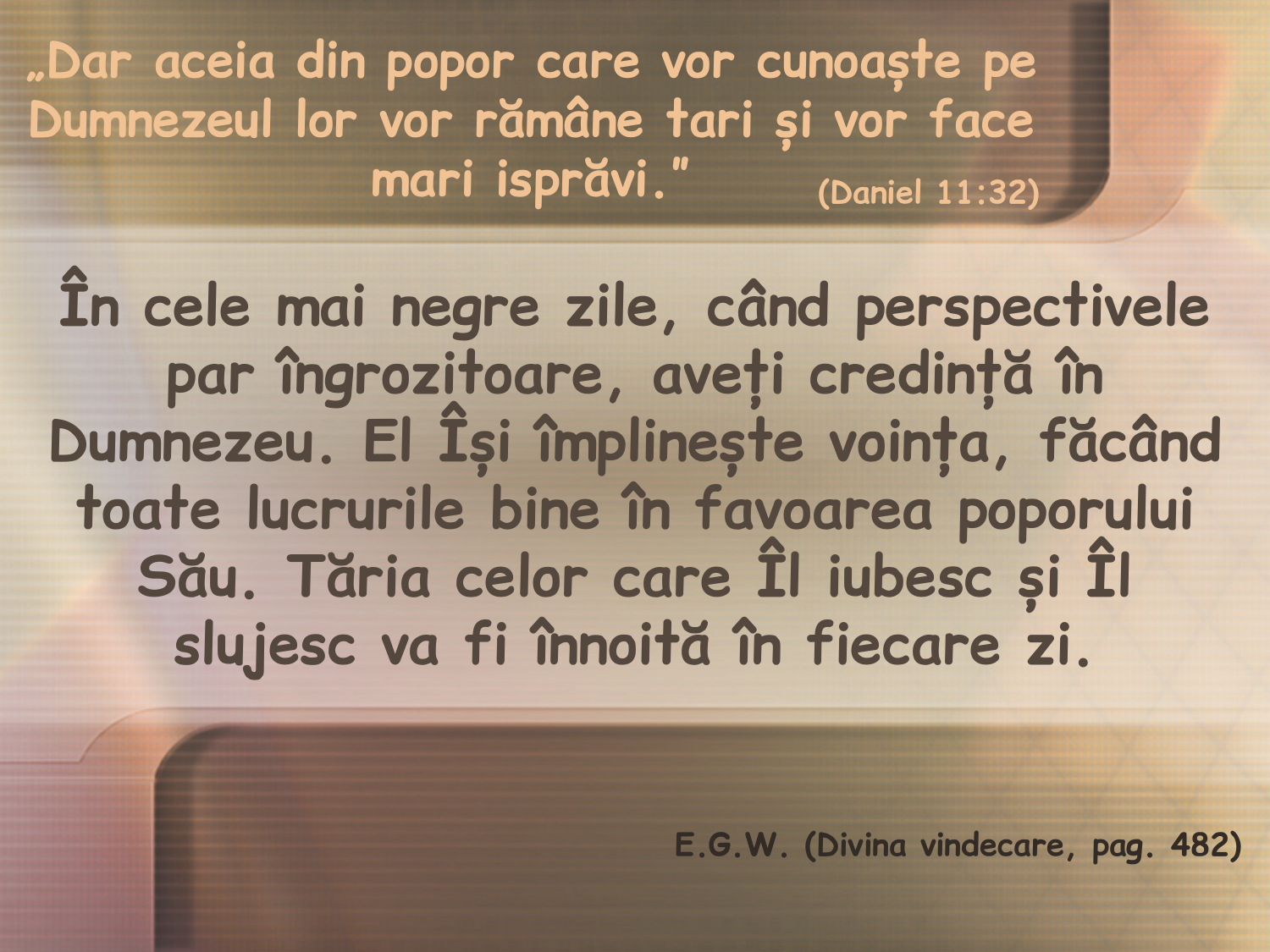

„Dar aceia din popor care vor cunoaşte pe Dumnezeul lor vor rămâne tari şi vor face mari isprăvi.”
(Daniel 11:32)
În cele mai negre zile, când perspectivele par îngrozitoare, aveţi credinţă în Dumnezeu. El Îşi împlineşte voinţa, făcând toate lucrurile bine în favoarea poporului Său. Tăria celor care Îl iubesc şi Îl slujesc va fi înnoită în fiecare zi.
E.G.W. (Divina vindecare, pag. 482)